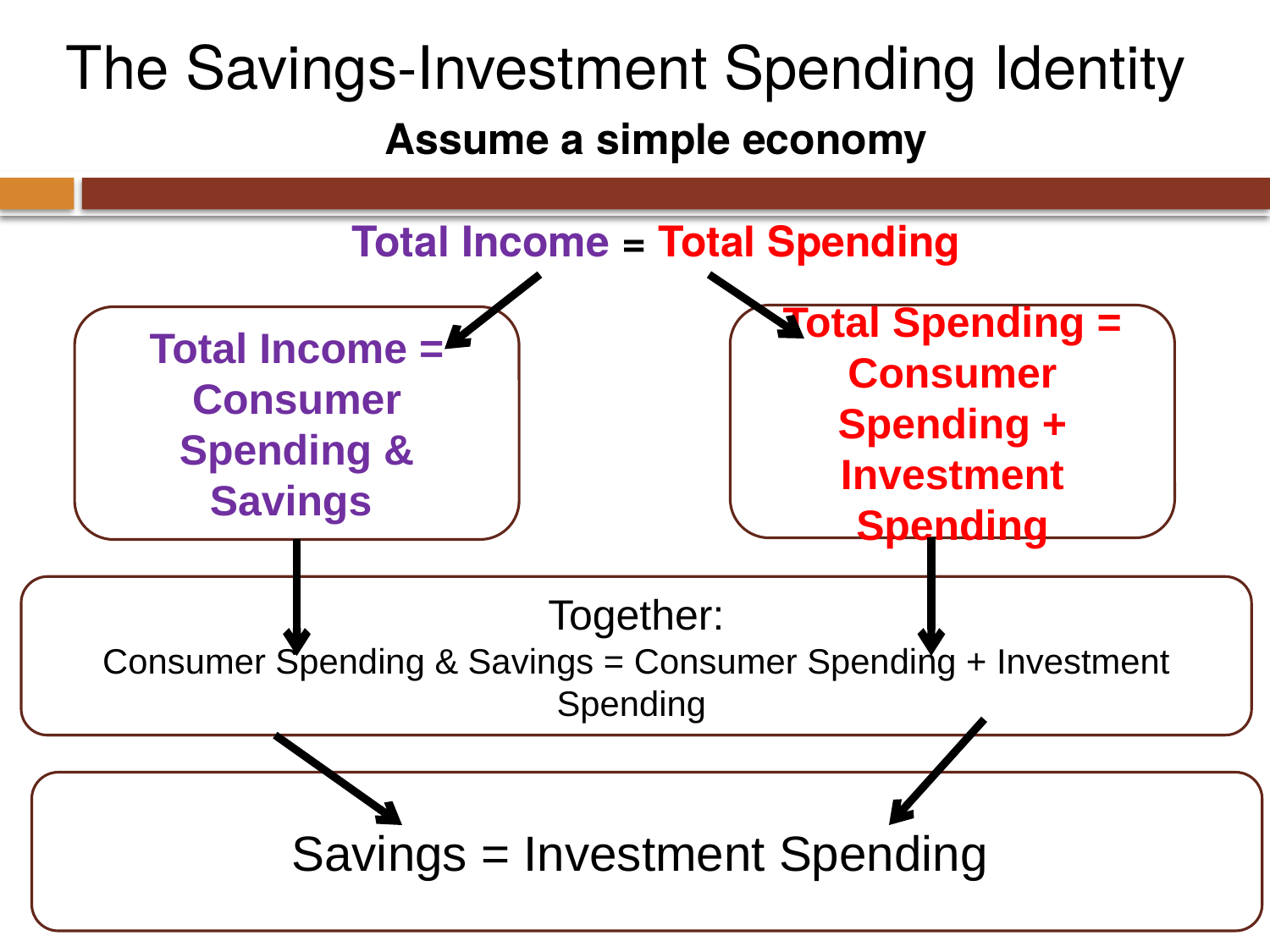

# The Savings-Investment Spending Identity
Assume a simple economy
Total Income = Total Spending
Total Spending = Consumer Spending + Investment Spending
Total Income = Consumer Spending & Savings
Together:
Consumer Spending & Savings = Consumer Spending + Investment Spending
Savings = Investment Spending